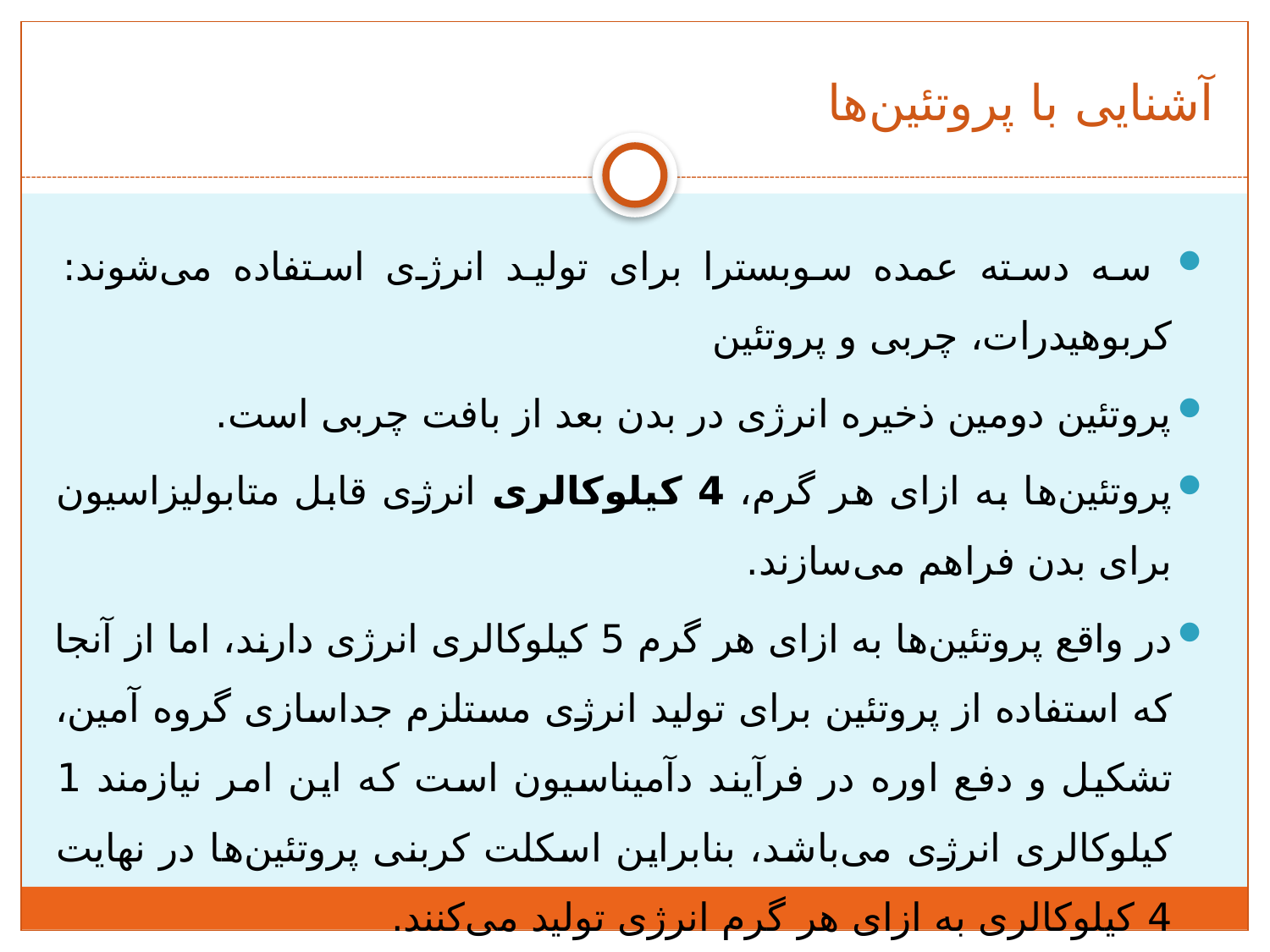

# آشنایی با پروتئین‌ها
 سه دسته عمده سوبسترا برای تولید انرژی استفاده می‌شوند: کربوهیدرات، چربی و پروتئین
پروتئین دومین ذخیره انرژی در بدن بعد از بافت چربی است.
پروتئین‌ها به ازای هر گرم، 4 کیلوکالری انرژی قابل متابولیزاسیون برای بدن فراهم می‌سازند.
در واقع پروتئین‌ها به ازای هر گرم 5 کیلوکالری انرژی دارند، اما از آنجا که استفاده از پروتئین برای تولید انرژی مستلزم جداسازی گروه آمین، تشکیل و دفع اوره در فرآیند دآمیناسیون است که این امر نیازمند 1 کیلوکالری انرژی می‌باشد، بنابراین اسکلت کربنی پروتئین‌ها در نهایت 4 کیلوکالری به ازای هر گرم انرژی تولید می‌کنند.